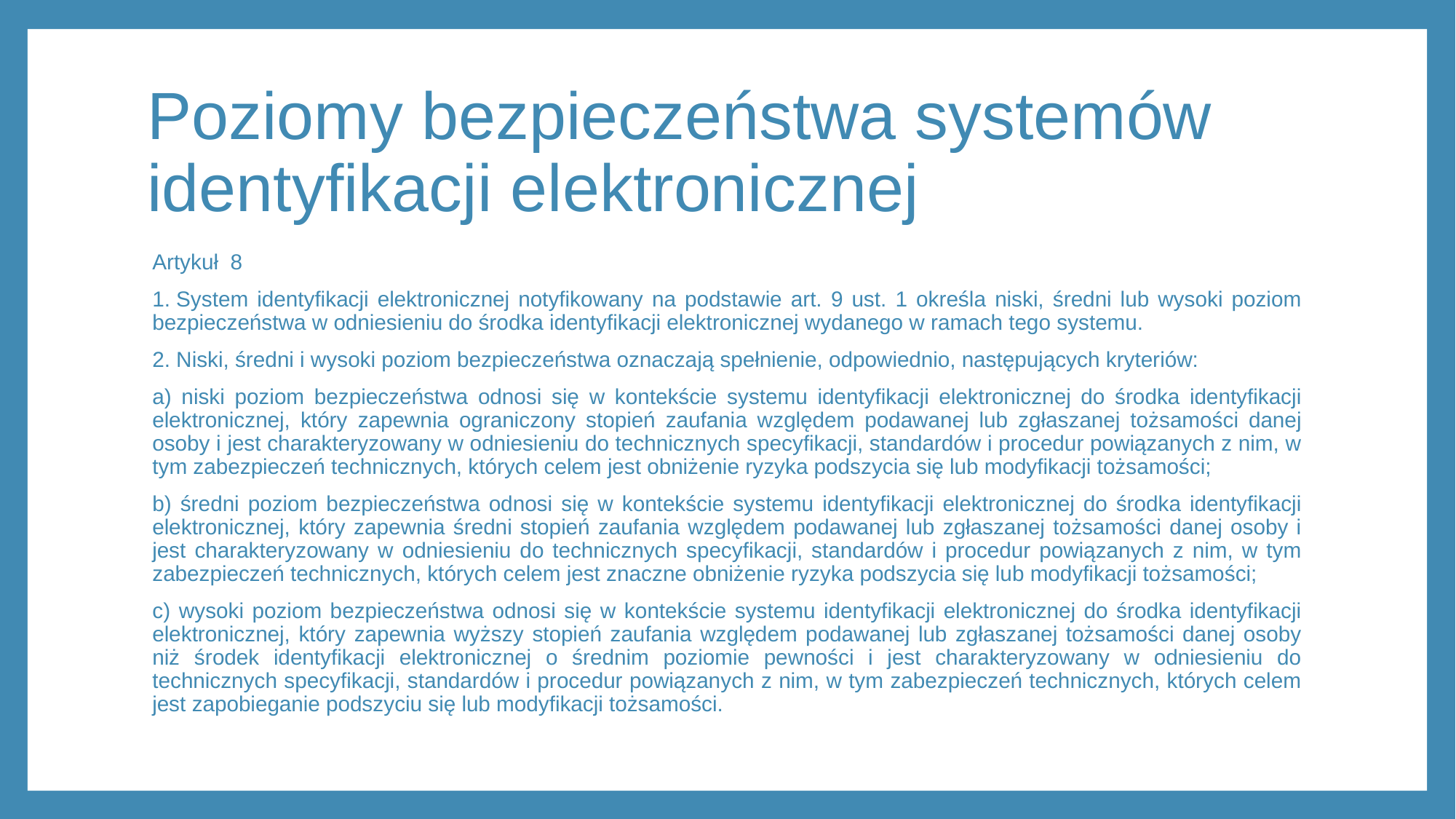

# Poziomy bezpieczeństwa systemów identyfikacji elektronicznej
Artykuł  8
1. System identyfikacji elektronicznej notyfikowany na podstawie art. 9 ust. 1 określa niski, średni lub wysoki poziom bezpieczeństwa w odniesieniu do środka identyfikacji elektronicznej wydanego w ramach tego systemu.
2. Niski, średni i wysoki poziom bezpieczeństwa oznaczają spełnienie, odpowiednio, następujących kryteriów:
a) niski poziom bezpieczeństwa odnosi się w kontekście systemu identyfikacji elektronicznej do środka identyfikacji elektronicznej, który zapewnia ograniczony stopień zaufania względem podawanej lub zgłaszanej tożsamości danej osoby i jest charakteryzowany w odniesieniu do technicznych specyfikacji, standardów i procedur powiązanych z nim, w tym zabezpieczeń technicznych, których celem jest obniżenie ryzyka podszycia się lub modyfikacji tożsamości;
b) średni poziom bezpieczeństwa odnosi się w kontekście systemu identyfikacji elektronicznej do środka identyfikacji elektronicznej, który zapewnia średni stopień zaufania względem podawanej lub zgłaszanej tożsamości danej osoby i jest charakteryzowany w odniesieniu do technicznych specyfikacji, standardów i procedur powiązanych z nim, w tym zabezpieczeń technicznych, których celem jest znaczne obniżenie ryzyka podszycia się lub modyfikacji tożsamości;
c) wysoki poziom bezpieczeństwa odnosi się w kontekście systemu identyfikacji elektronicznej do środka identyfikacji elektronicznej, który zapewnia wyższy stopień zaufania względem podawanej lub zgłaszanej tożsamości danej osoby niż środek identyfikacji elektronicznej o średnim poziomie pewności i jest charakteryzowany w odniesieniu do technicznych specyfikacji, standardów i procedur powiązanych z nim, w tym zabezpieczeń technicznych, których celem jest zapobieganie podszyciu się lub modyfikacji tożsamości.